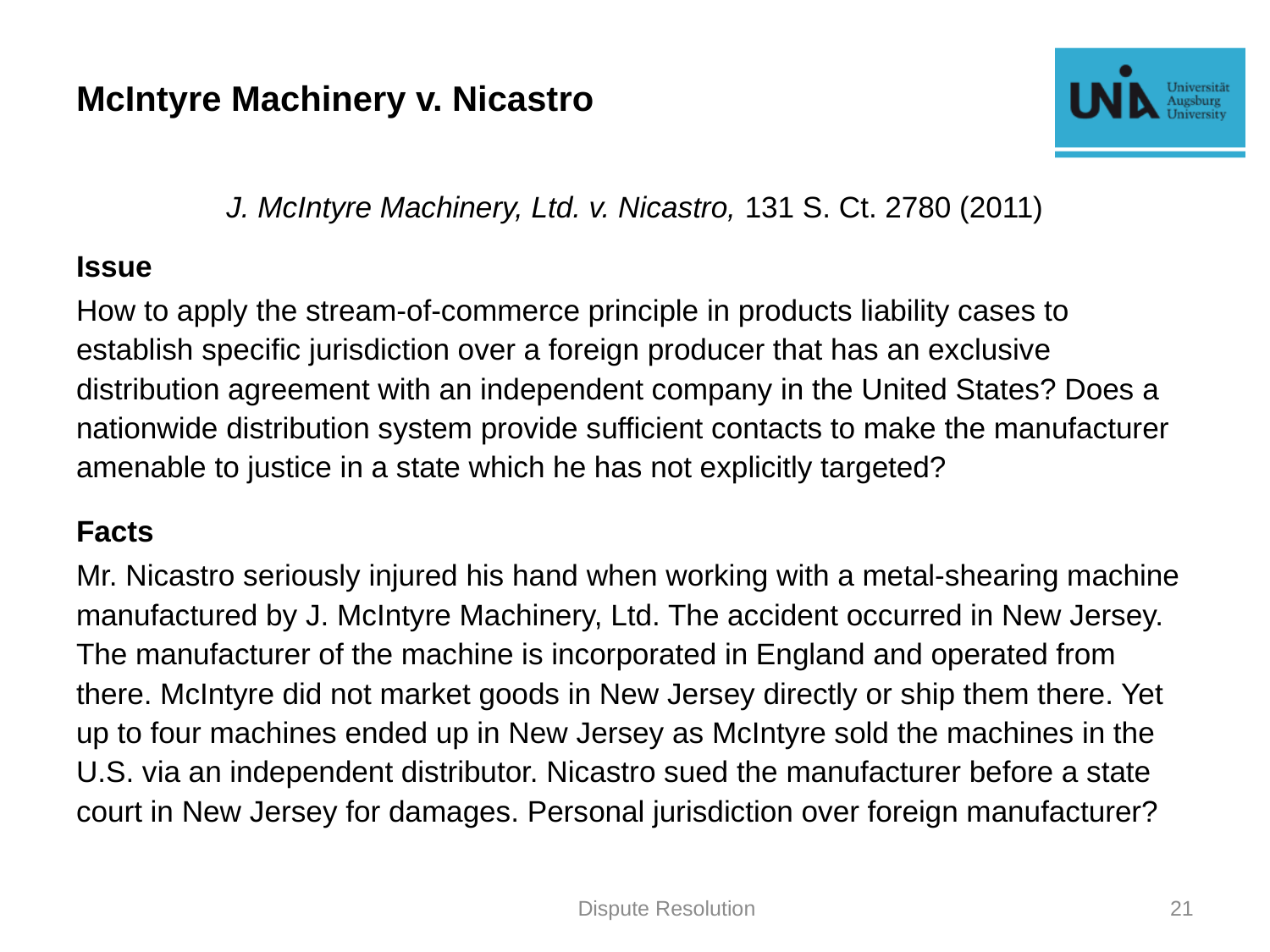

# McIntyre Machinery v. Nicastro
J. McIntyre Machinery, Ltd. v. Nicastro, 131 S. Ct. 2780 (2011)
Issue
How to apply the stream-of-commerce principle in products liability cases to establish specific jurisdiction over a foreign producer that has an exclusive distribution agreement with an independent company in the United States? Does a nationwide distribution system provide sufficient contacts to make the manufacturer amenable to justice in a state which he has not explicitly targeted?
Facts
Mr. Nicastro seriously injured his hand when working with a metal-shearing machine manufactured by J. McIntyre Machinery, Ltd. The accident occurred in New Jersey. The manufacturer of the machine is incorporated in England and operated from there. McIntyre did not market goods in New Jersey directly or ship them there. Yet up to four machines ended up in New Jersey as McIntyre sold the machines in the U.S. via an independent distributor. Nicastro sued the manufacturer before a state court in New Jersey for damages. Personal jurisdiction over foreign manufacturer?
Dispute Resolution
21